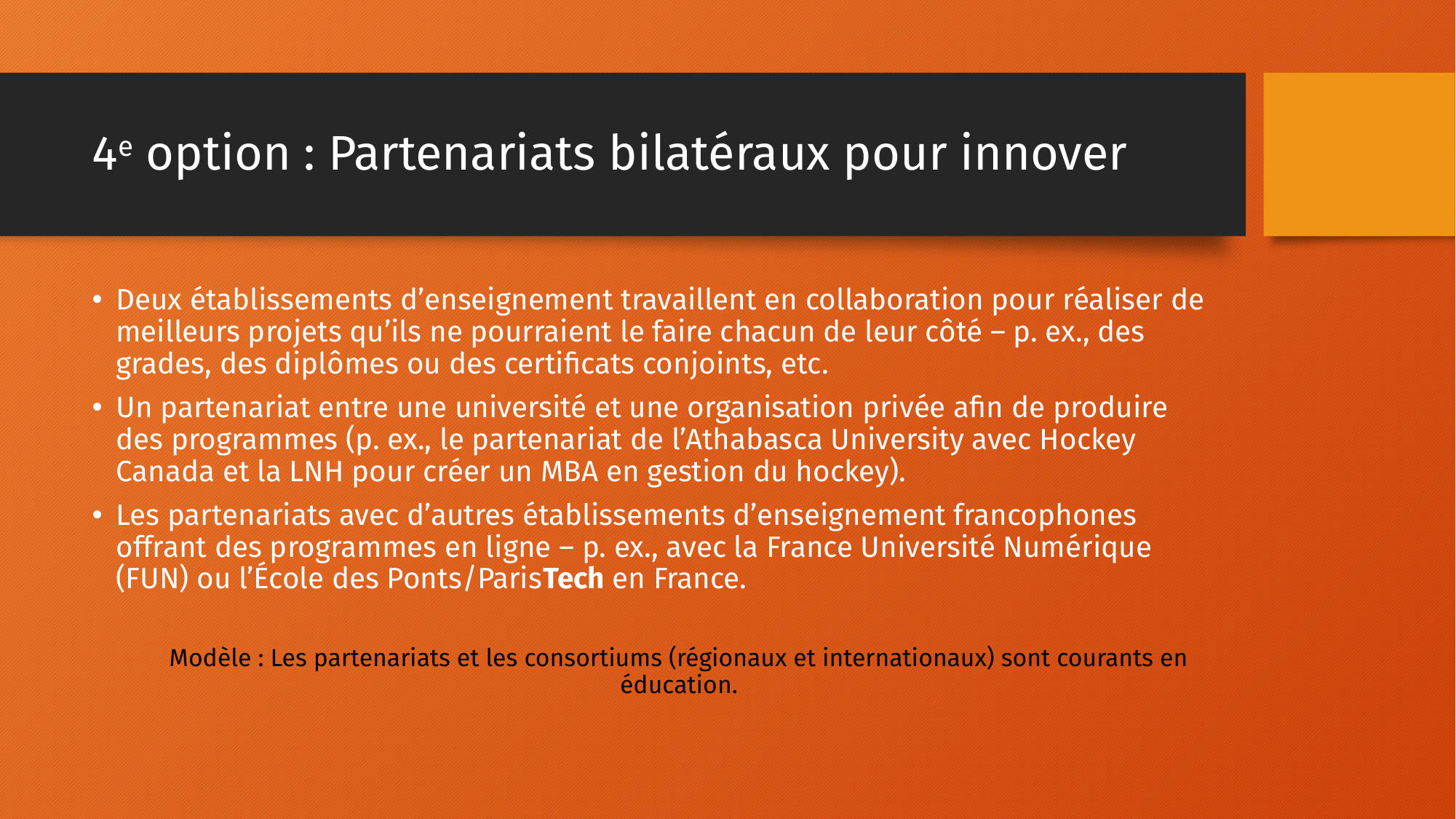

# 4e option : Partenariats bilatéraux pour innover
Deux établissements d’enseignement travaillent en collaboration pour réaliser de meilleurs projets qu’ils ne pourraient le faire chacun de leur côté – p. ex., des grades, des diplômes ou des certificats conjoints, etc.
Un partenariat entre une université et une organisation privée afin de produire des programmes (p. ex., le partenariat de l’Athabasca University avec Hockey Canada et la LNH pour créer un MBA en gestion du hockey).
Les partenariats avec d’autres établissements d’enseignement francophones offrant des programmes en ligne – p. ex., avec la France Université Numérique (FUN) ou l’École des Ponts/ParisTech en France.

Modèle : Les partenariats et les consortiums (régionaux et internationaux) sont courants en éducation.